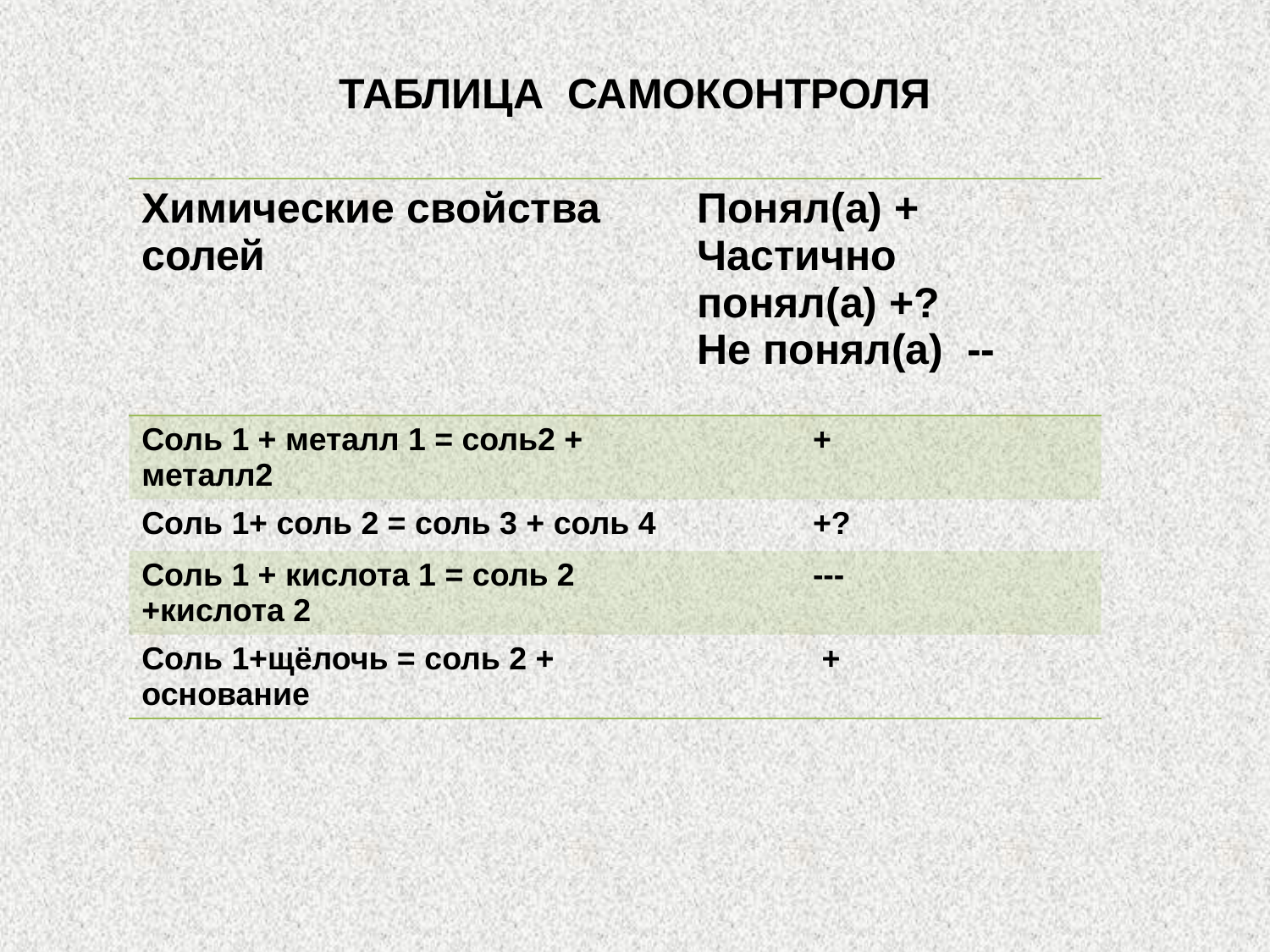

# ТАБЛИЦА  САМОКОНТРОЛЯ
| Химические свойства солей | Понял(а) + Частично понял(а) +? Не понял(а) -- |
| --- | --- |
| Соль 1 + металл 1 = соль2 + металл2 | + |
| Соль 1+ соль 2 = соль 3 + соль 4 | +? |
| Соль 1 + кислота 1 = соль 2 +кислота 2 | --- |
| Соль 1+щёлочь = соль 2 + основание | + |